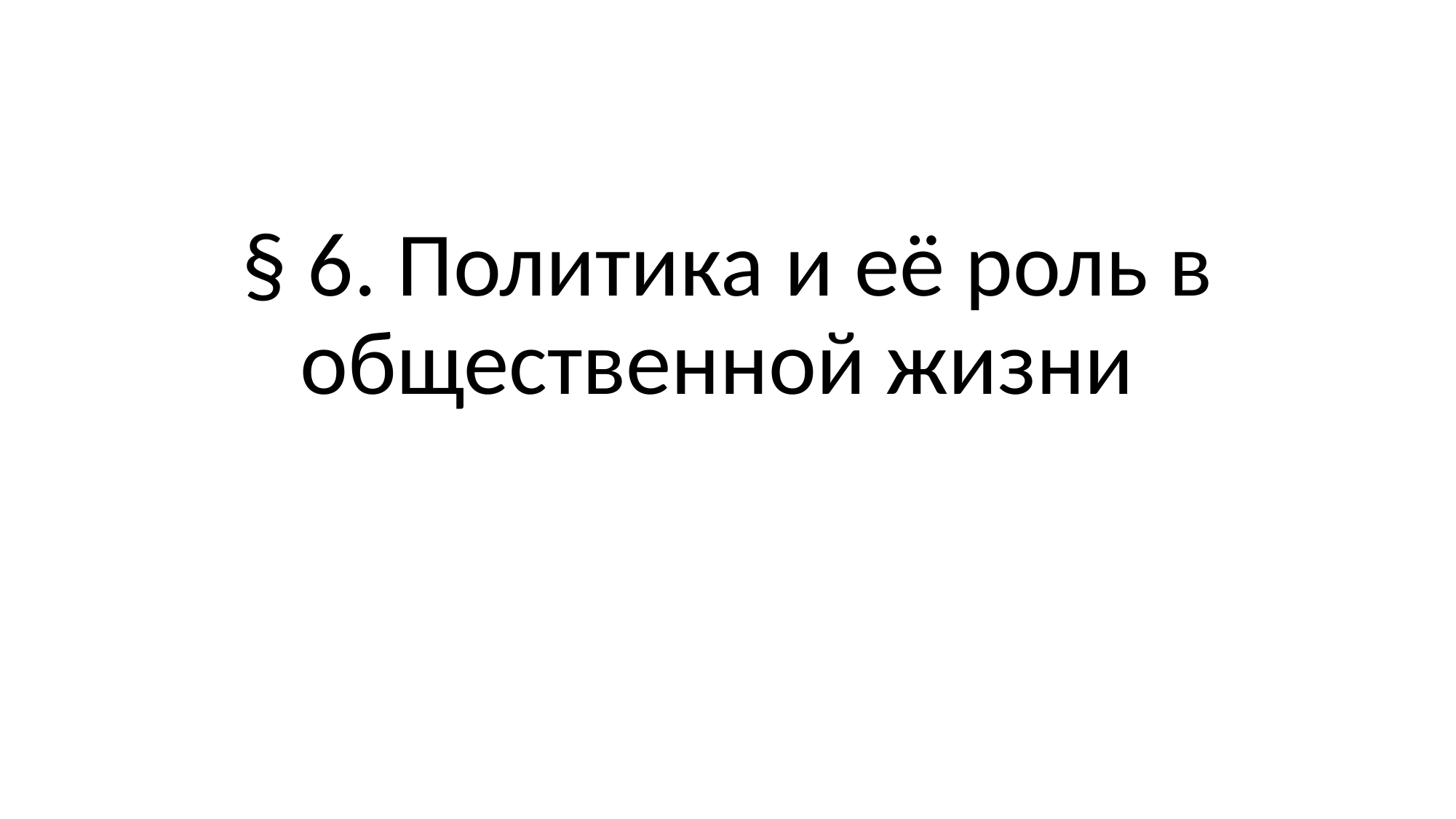

# § 6. Политика и её роль в общественной жизни